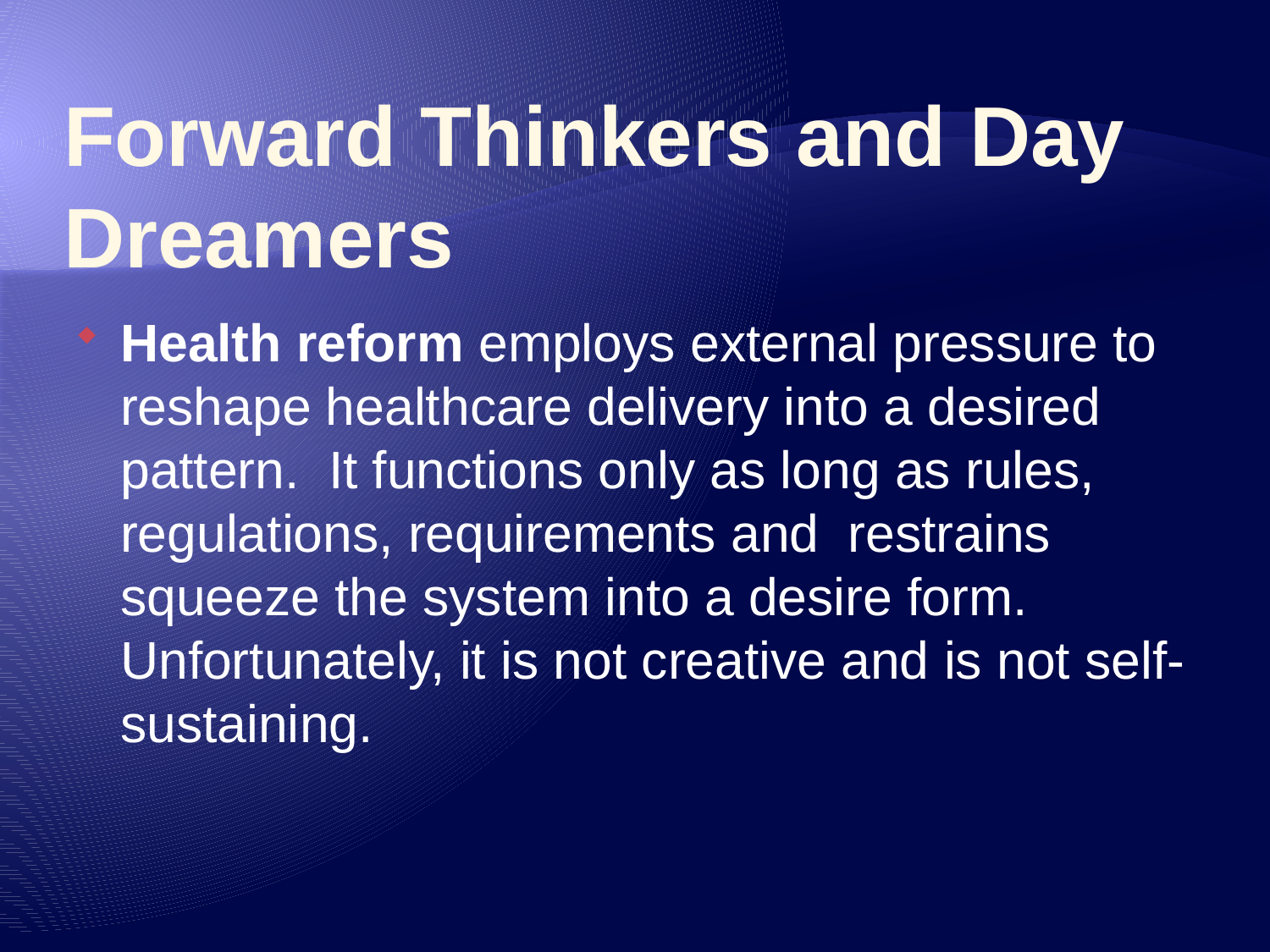

# Forward Thinkers and Day Dreamers
Health reform employs external pressure to reshape healthcare delivery into a desired pattern.  It functions only as long as rules, regulations, requirements and  restrains squeeze the system into a desire form.  Unfortunately, it is not creative and is not self-sustaining.